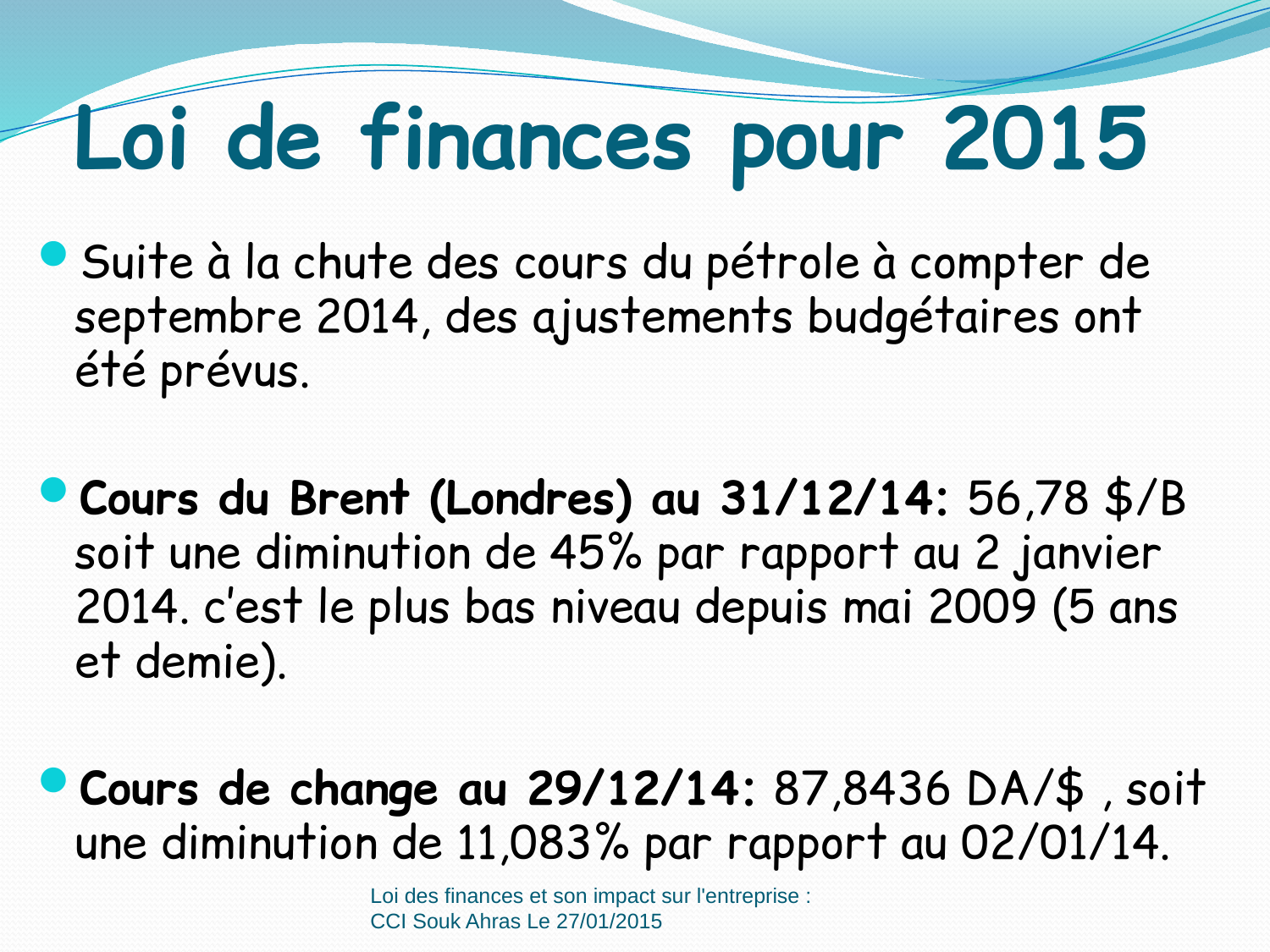

# Loi de finances pour 2015
Suite à la chute des cours du pétrole à compter de septembre 2014, des ajustements budgétaires ont été prévus.

Cours du Brent (Londres) au 31/12/14: 56,78 $/B  soit une diminution de 45% par rapport au 2 janvier 2014. c’est le plus bas niveau depuis mai 2009 (5 ans et demie).

Cours de change au 29/12/14: 87,8436 DA/$ , soit une diminution de 11,083% par rapport au 02/01/14.
Loi des finances et son impact sur l'entreprise : CCI Souk Ahras Le 27/01/2015